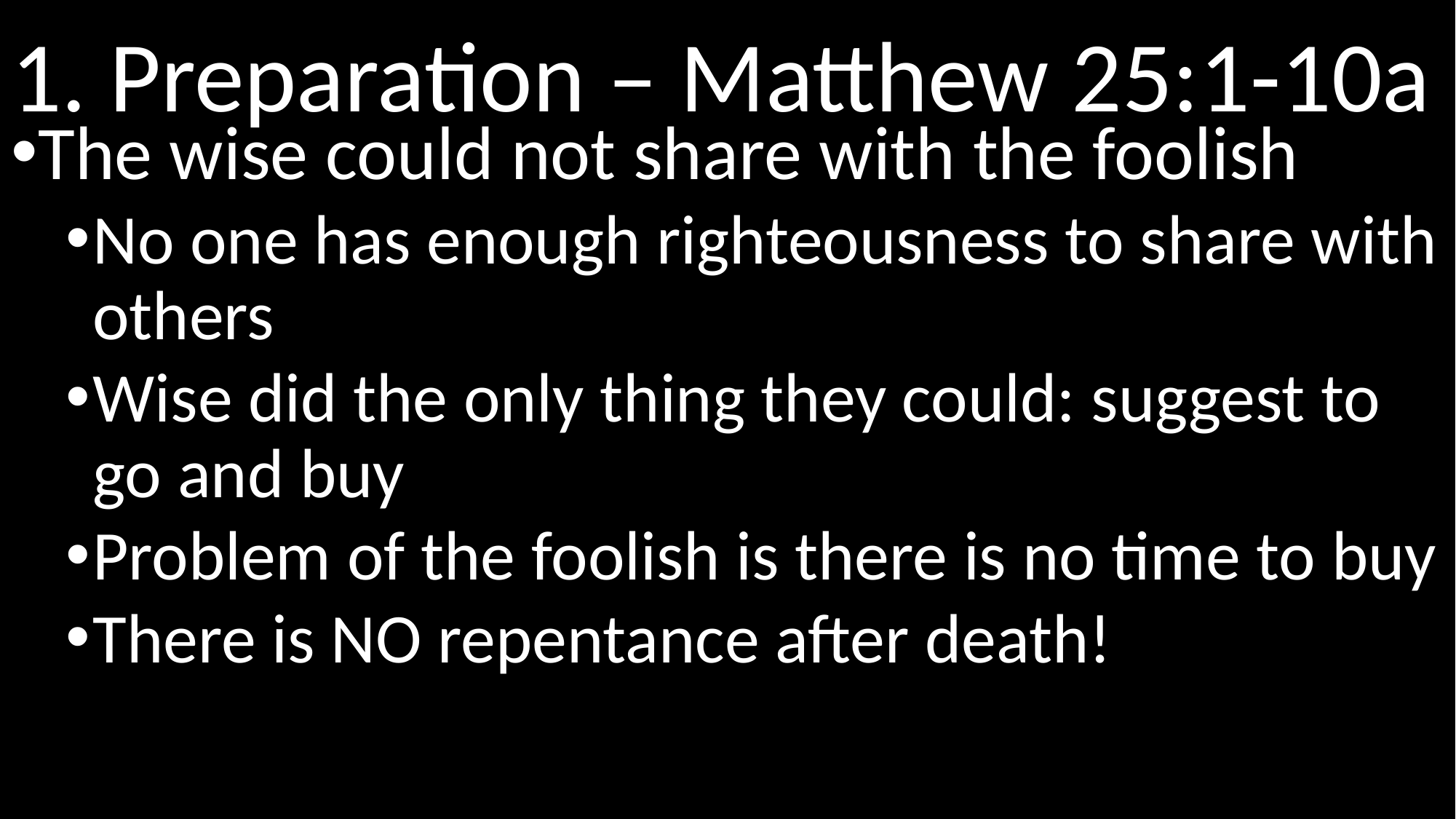

# 1. Preparation – Matthew 25:1-10a
The wise could not share with the foolish
No one has enough righteousness to share with others
Wise did the only thing they could: suggest to go and buy
Problem of the foolish is there is no time to buy
There is NO repentance after death!